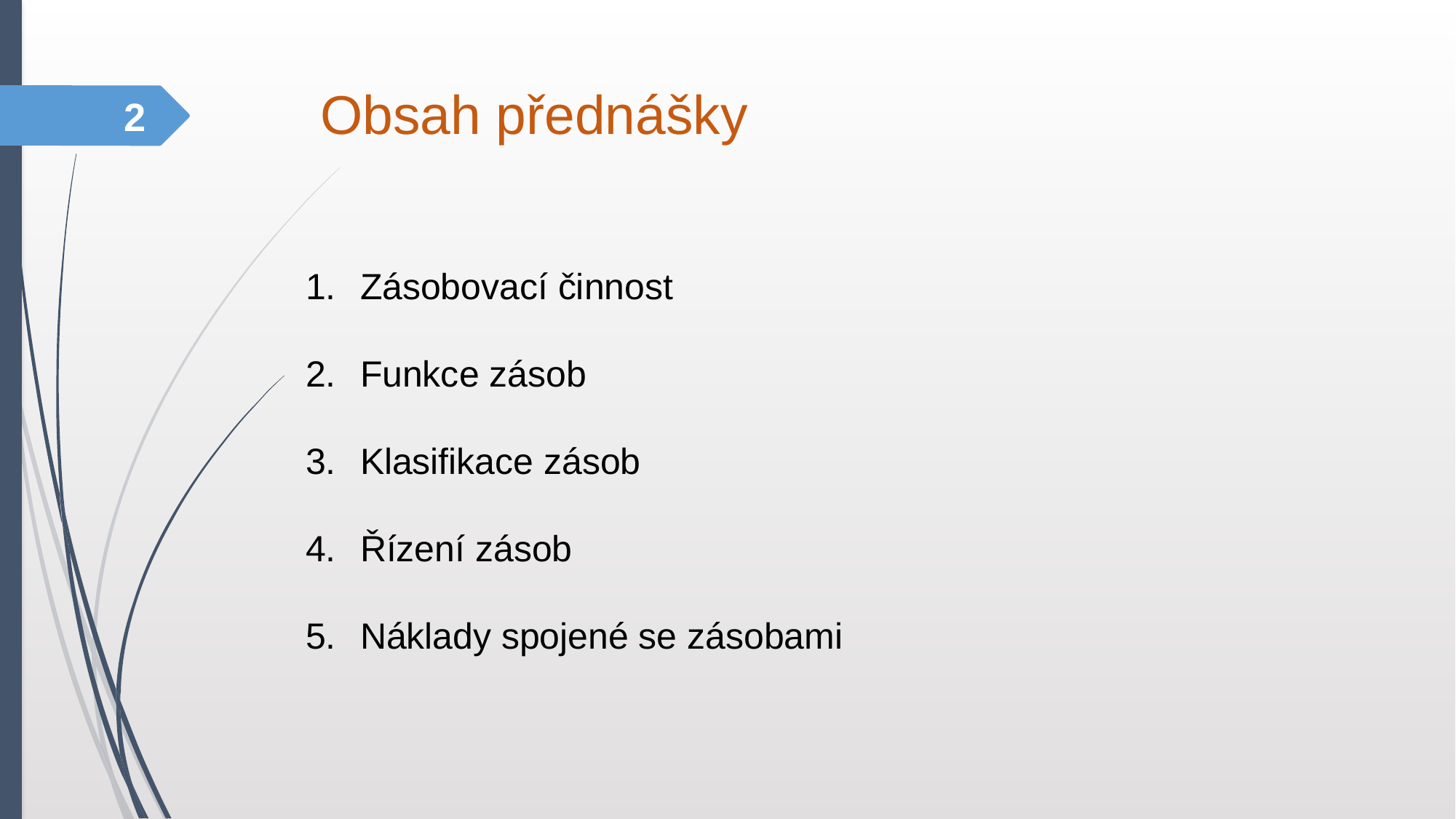

Obsah přednášky
2
Zásobovací činnost

Funkce zásob

Klasifikace zásob

Řízení zásob

Náklady spojené se zásobami